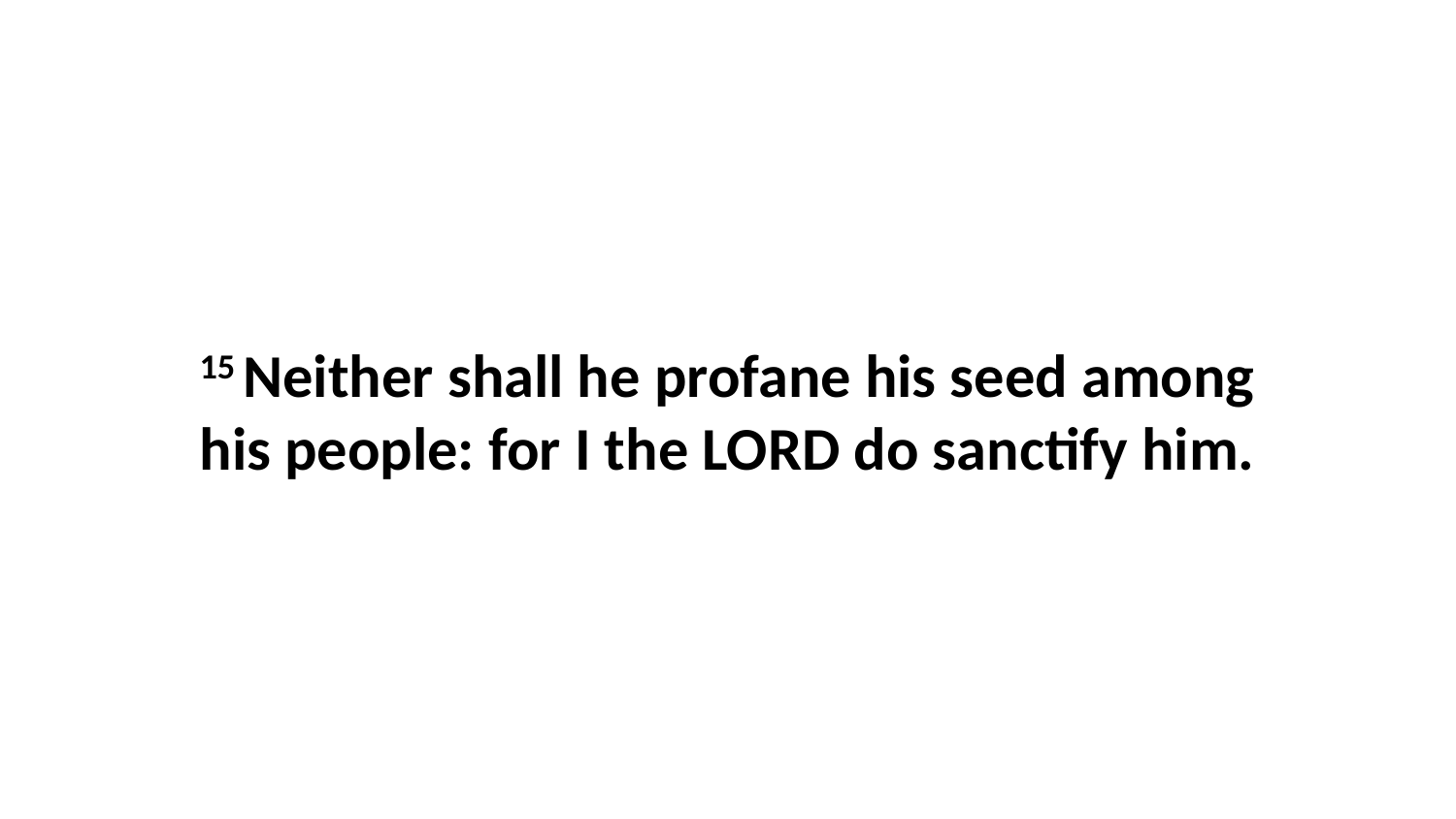

15 Neither shall he profane his seed among his people: for I the LORD do sanctify him.